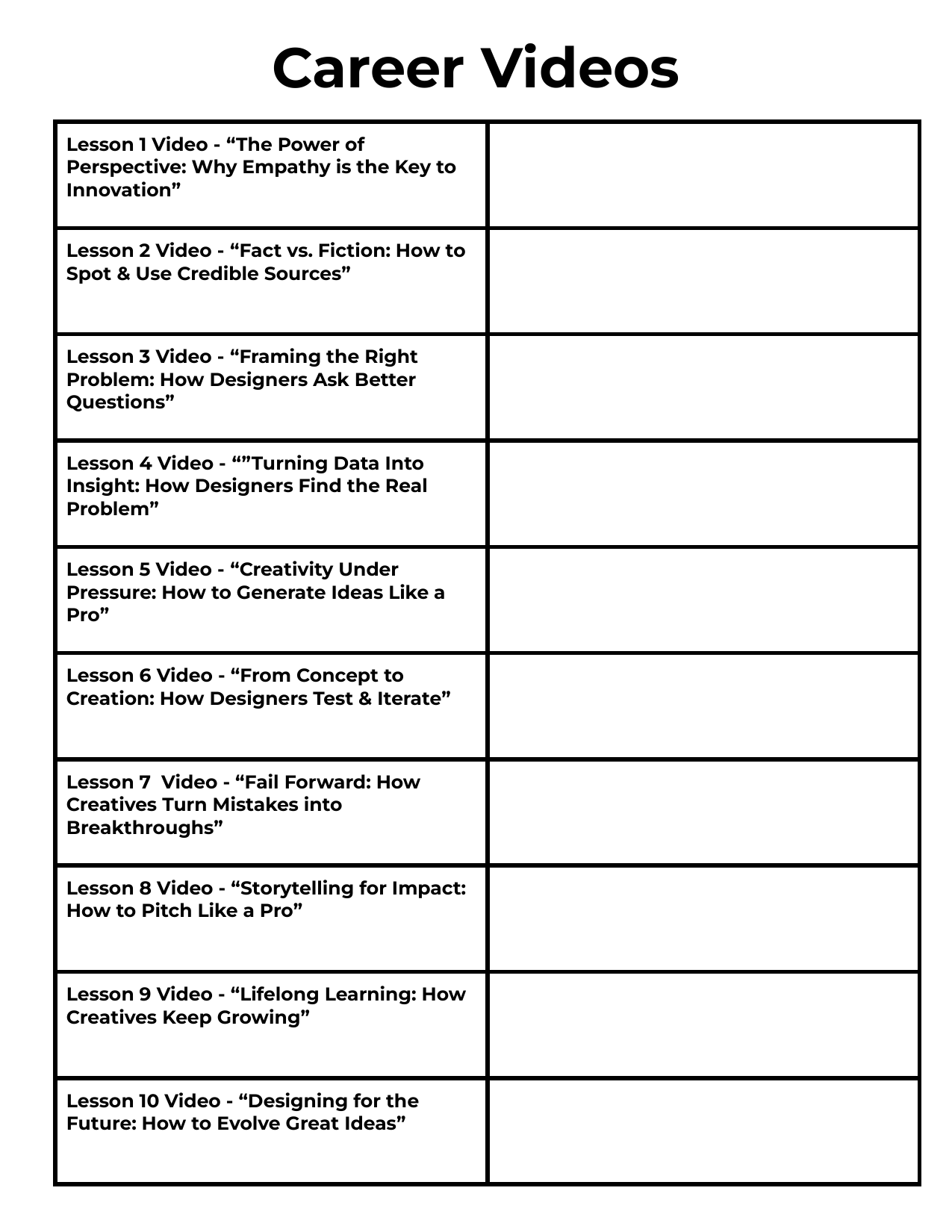

# Career Videos
TOC

| Lesson 1 Video - “The Power of Perspective: Why Empathy is the Key to Innovation” |  |
| --- | --- |
| Lesson 2 Video - “Fact vs. Fiction: How to Spot & Use Credible Sources” |  |
| Lesson 3 Video - “Framing the Right Problem: How Designers Ask Better Questions” |  |
| Lesson 4 Video - “”Turning Data Into Insight: How Designers Find the Real Problem” |  |
| Lesson 5 Video - “Creativity Under Pressure: How to Generate Ideas Like a Pro” |  |
| Lesson 6 Video - “From Concept to Creation: How Designers Test & Iterate” |  |
| Lesson 7 Video - “Fail Forward: How Creatives Turn Mistakes into Breakthroughs” |  |
| Lesson 8 Video - “Storytelling for Impact: How to Pitch Like a Pro” |  |
| Lesson 9 Video - “Lifelong Learning: How Creatives Keep Growing” |  |
| Lesson 10 Video - “Designing for the Future: How to Evolve Great Ideas” |  |
Design Thinking

PBL

Teaching Resources

Career Videos

ETS/ Project Word Wall